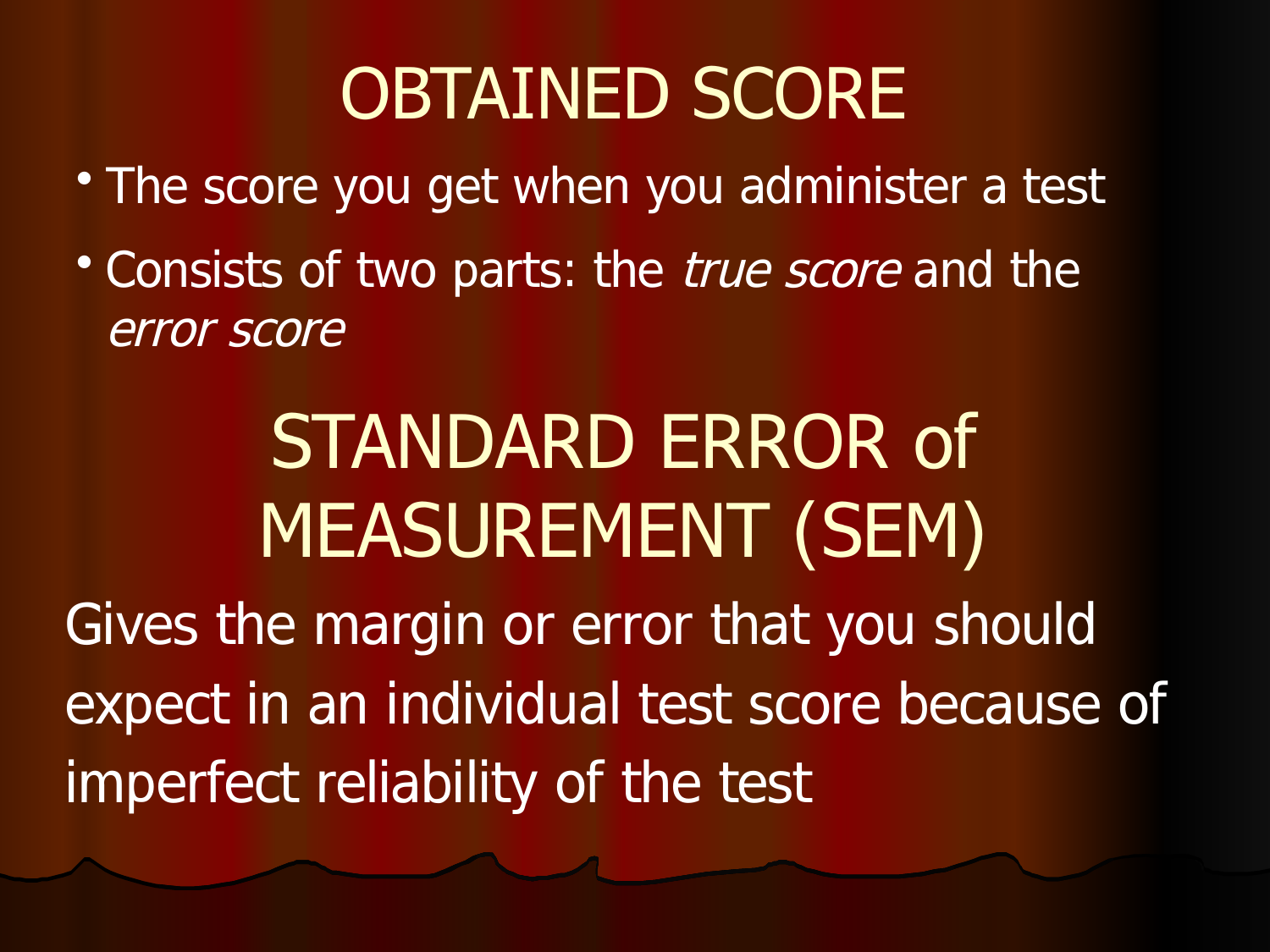

OBTAINED SCORE
The score you get when you administer a test
Consists of two parts: the true score and the error score
# STANDARD ERROR of MEASUREMENT (SEM)
Gives the margin or error that you should
expect in an individual test score because of
imperfect reliability of the test